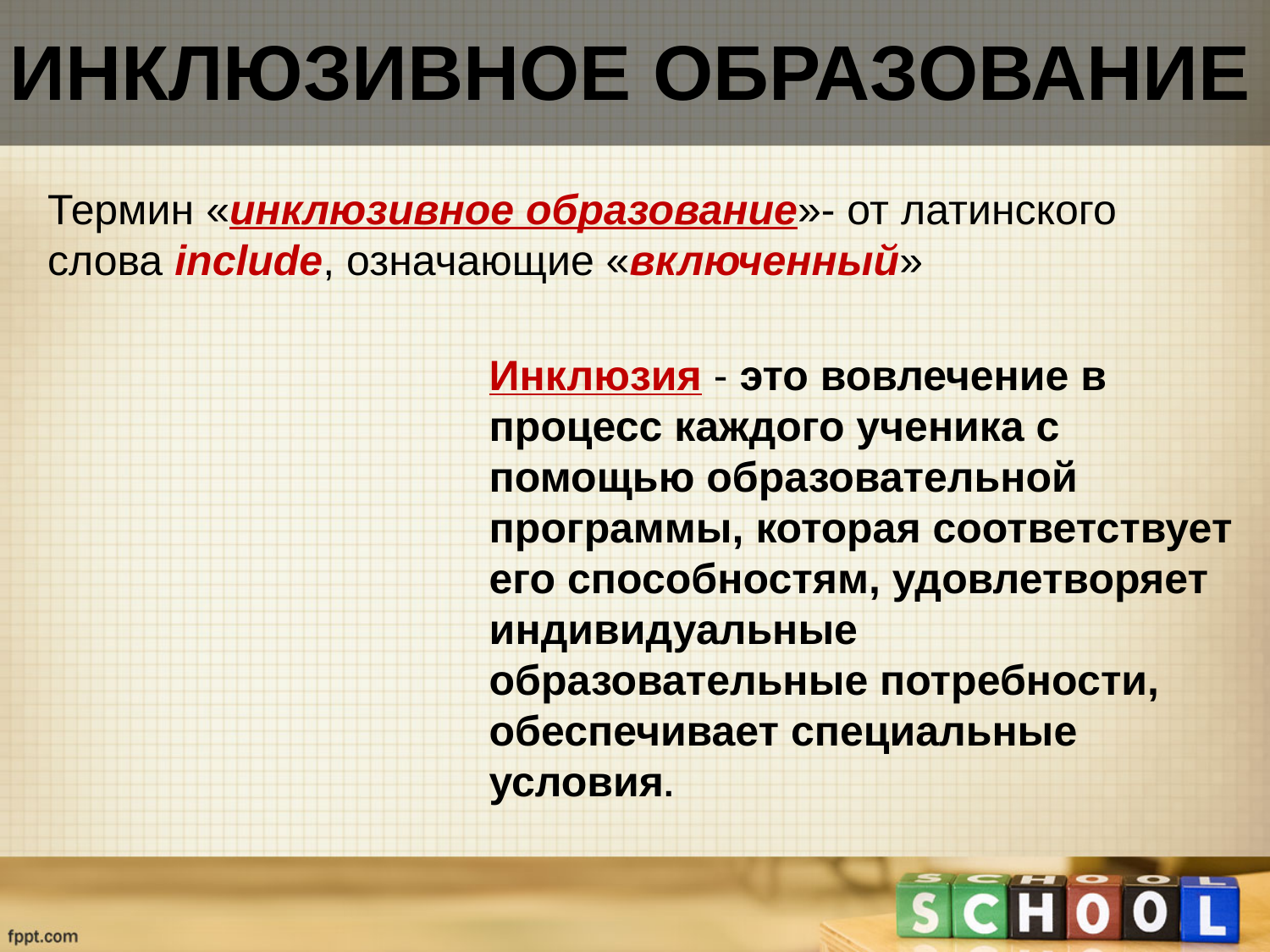

Инклюзивное образование
Термин «инклюзивное образование»- от латинского слова include, означающие «включенный»
Инклюзия - это вовлечение в процесс каждого ученика с помощью образовательной программы, которая соответствует его способностям, удовлетворяет индивидуальные образовательные потребности, обеспечивает специальные условия.